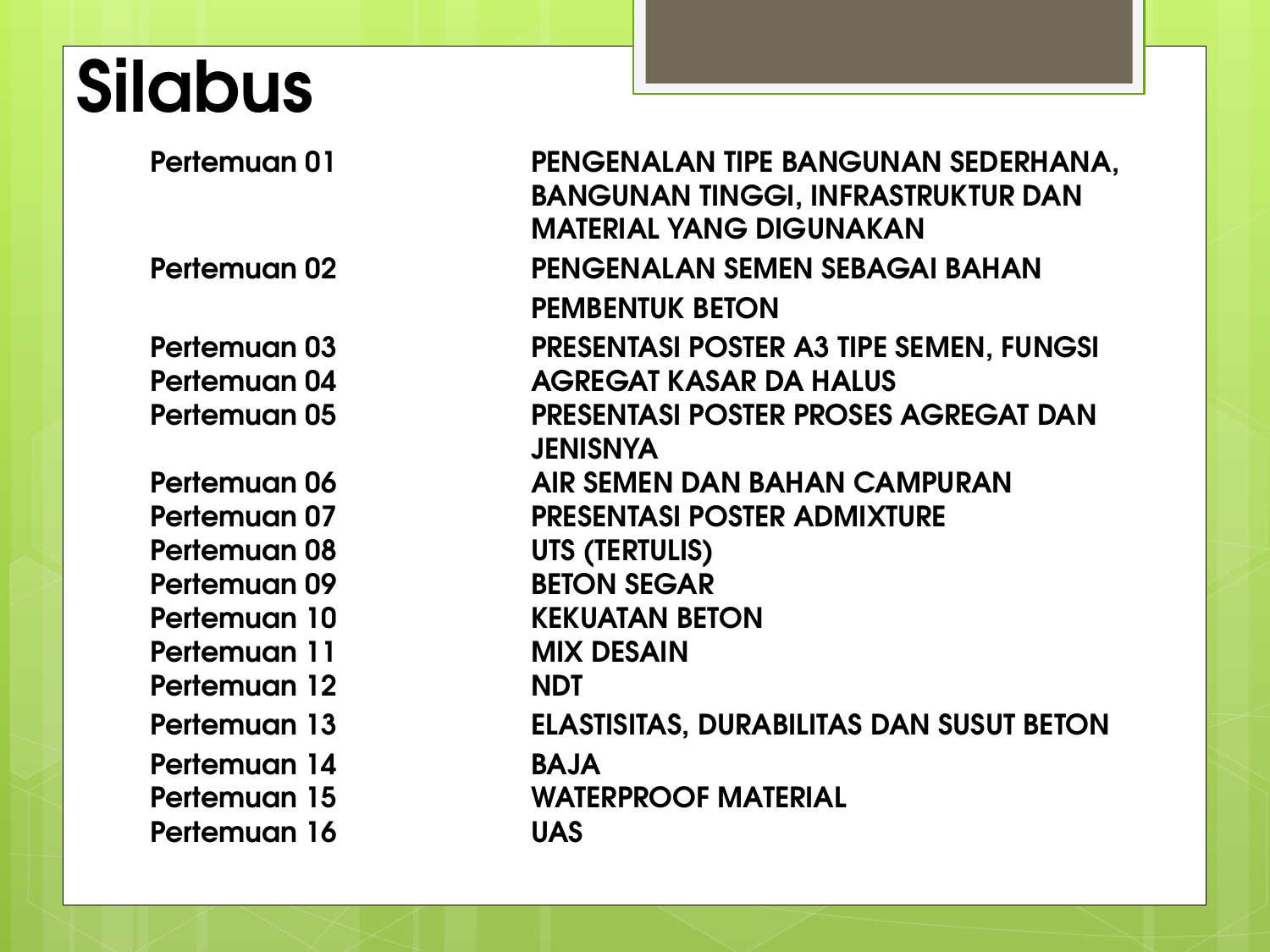

# Silabus
Pertemuan 01		PENGENALAN TIPE BANGUNAN SEDERHANA,
			BANGUNAN TINGGI, INFRASTRUKTUR DAN
			MATERIAL YANG DIGUNAKAN
Pertemuan 02		PENGENALAN SEMEN SEBAGAI BAHAN
			PEMBENTUK BETON
Pertemuan 03		PRESENTASI POSTER A3 TIPE SEMEN, FUNGSI
Pertemuan 04		AGREGAT KASAR DA HALUS
Pertemuan 05		PRESENTASI POSTER PROSES AGREGAT DAN
			JENISNYA
Pertemuan 06 		AIR SEMEN DAN BAHAN CAMPURAN
Pertemuan 07		PRESENTASI POSTER ADMIXTURE
Pertemuan 08		UTS (TERTULIS)
Pertemuan 09		BETON SEGAR
Pertemuan 10		KEKUATAN BETON
Pertemuan 11		MIX DESAIN
Pertemuan 12		NDT
Pertemuan 13		ELASTISITAS, DURABILITAS DAN SUSUT BETON
Pertemuan 14		BAJA
Pertemuan 15		WATERPROOF MATERIAL
Pertemuan 16		UAS